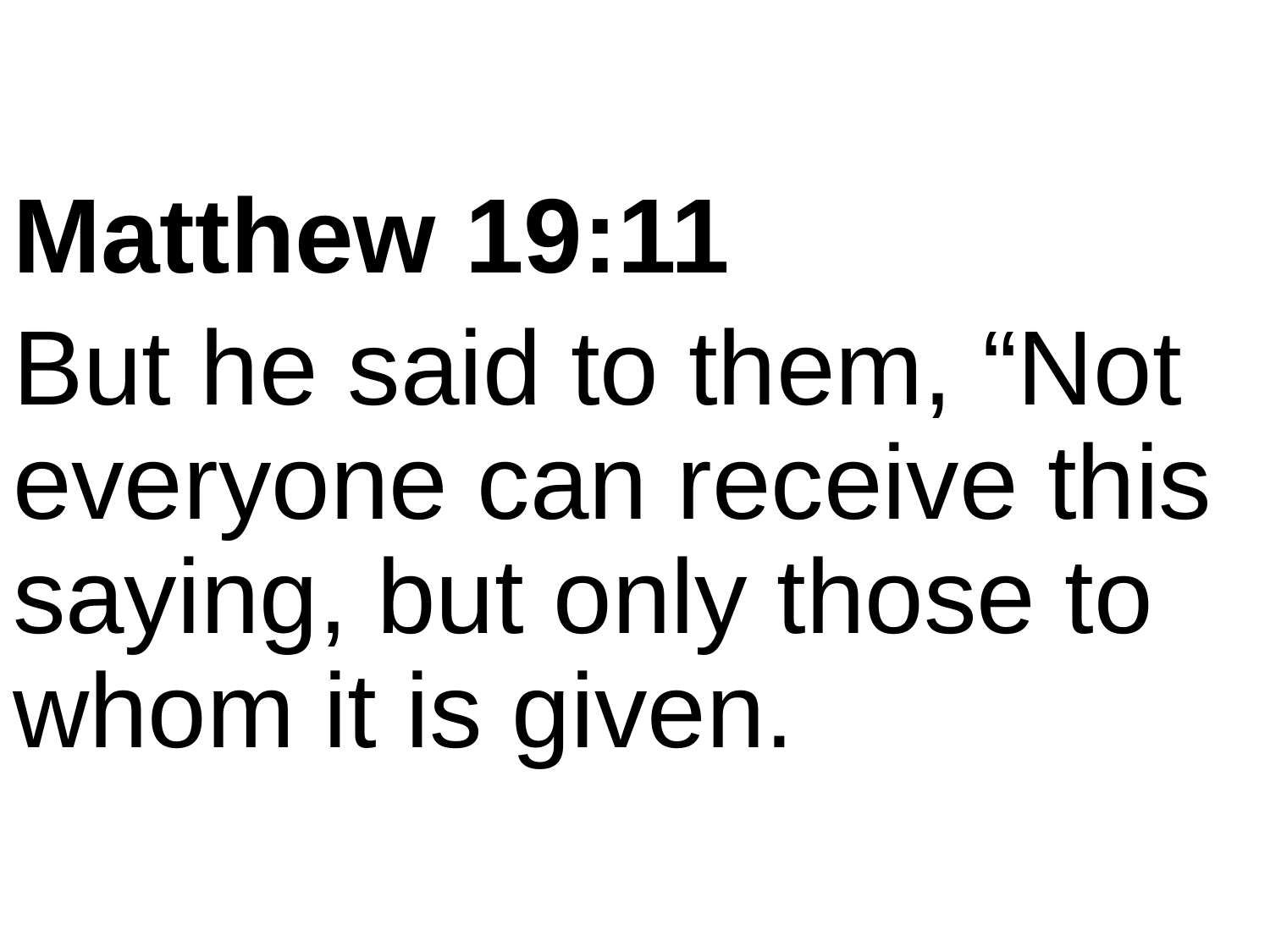

Matthew 19:11
But he said to them, “Not everyone can receive this saying, but only those to whom it is given.